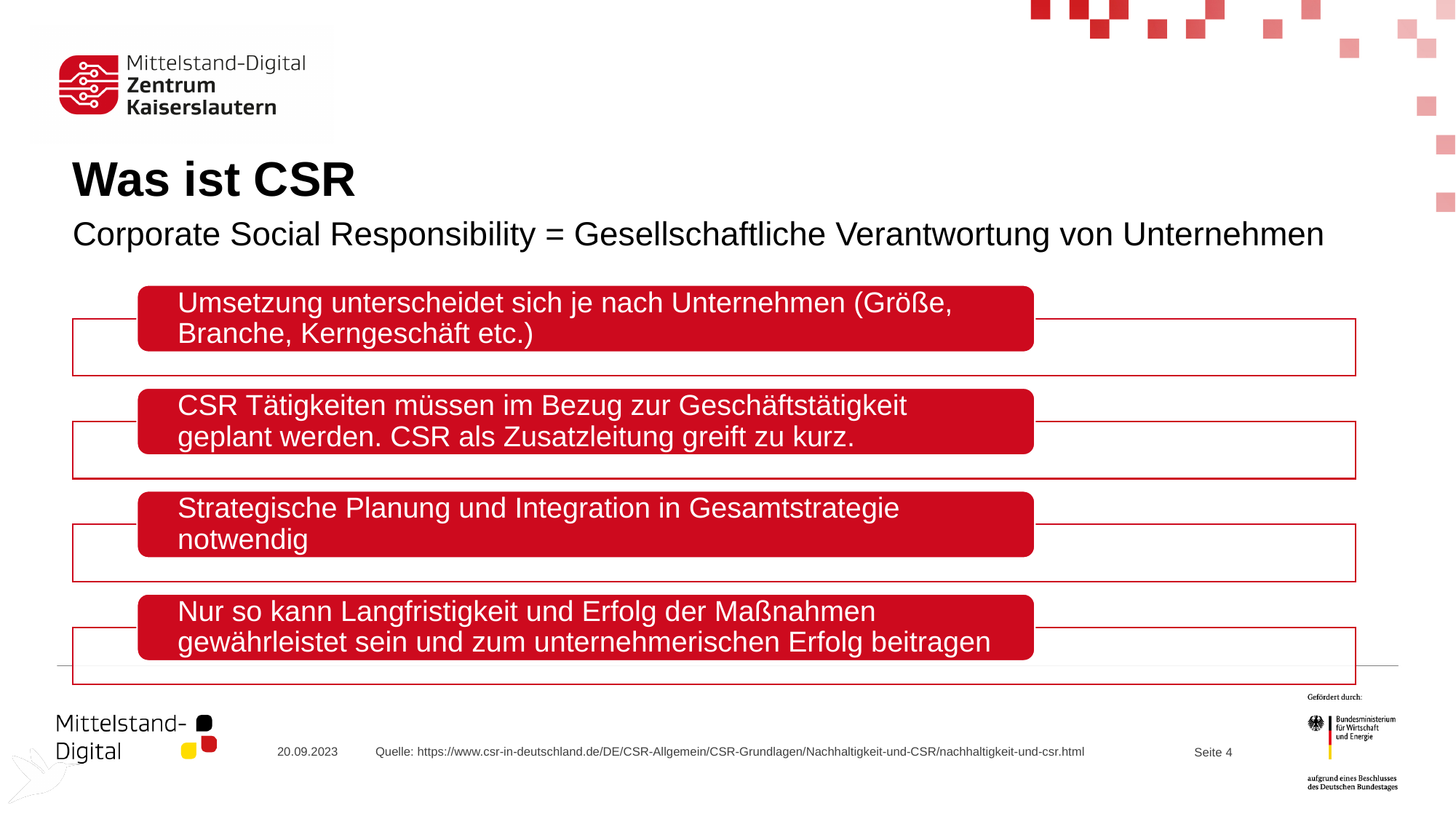

# Was ist CSR
Umsetzung unterscheidet sich je nach Unternehmen (Größe, Branche, Kerngeschäft etc.)
CSR Tätigkeiten müssen im Bezug zur Geschäftstätigkeit geplant werden. CSR als Zusatzleitung greift zu kurz.
Strategische Planung und Integration in Gesamtstrategie notwendig
Nur so kann Langfristigkeit und Erfolg der Maßnahmen gewährleistet sein und zum unternehmerischen Erfolg beitragen
Corporate Social Responsibility = Gesellschaftliche Verantwortung von Unternehmen

20.09.2023
Quelle: https://www.csr-in-deutschland.de/DE/CSR-Allgemein/CSR-Grundlagen/Nachhaltigkeit-und-CSR/nachhaltigkeit-und-csr.html
Seite 4